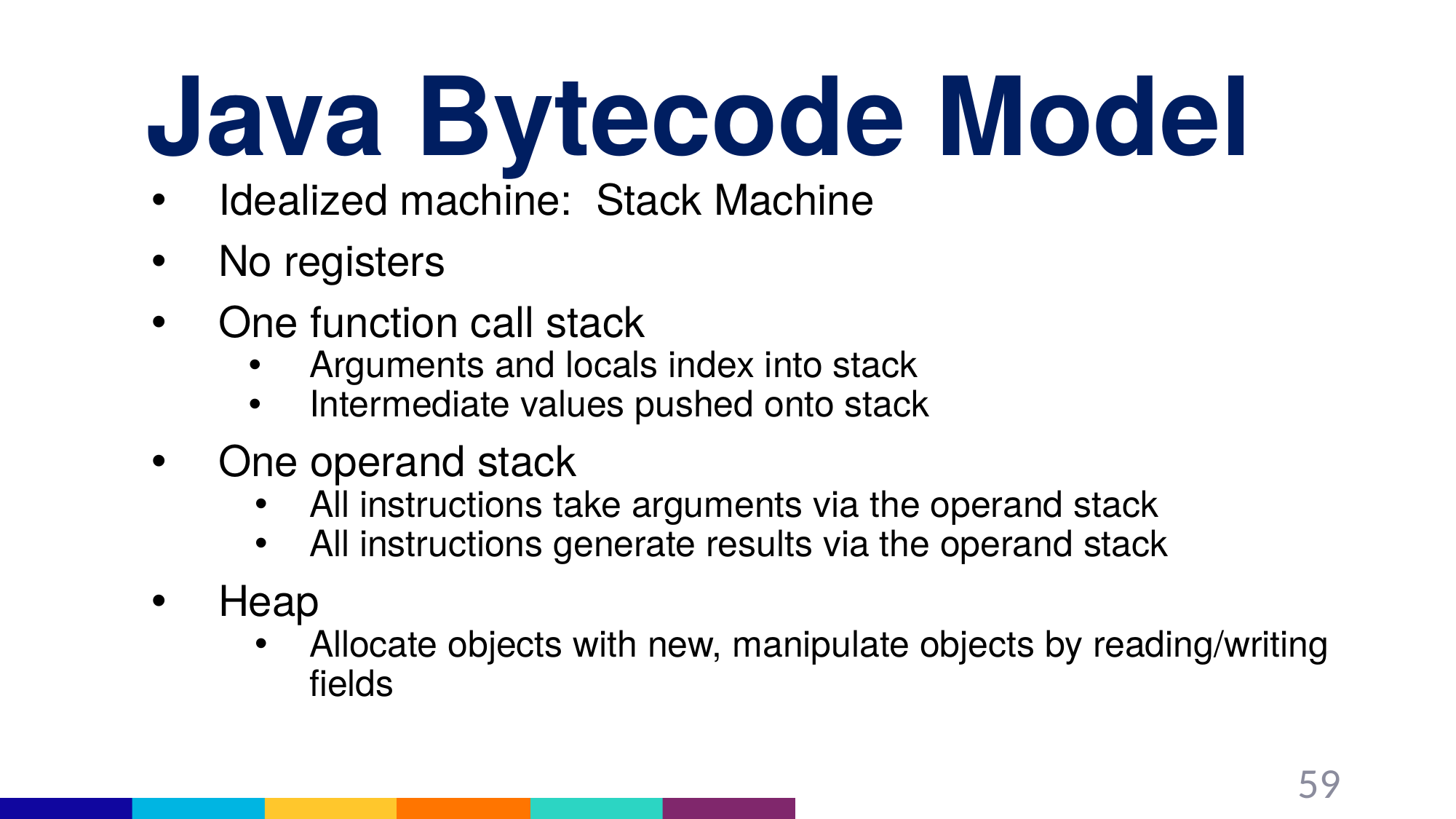

# Java Bytecode Model
Idealized machine:  Stack Machine
No registers
One function call stack
Arguments and locals index into stack
Intermediate values pushed onto stack
One operand stack
All instructions take arguments via the operand stack
All instructions generate results via the operand stack
Heap
Allocate objects with new, manipulate objects by reading/writing fields
59